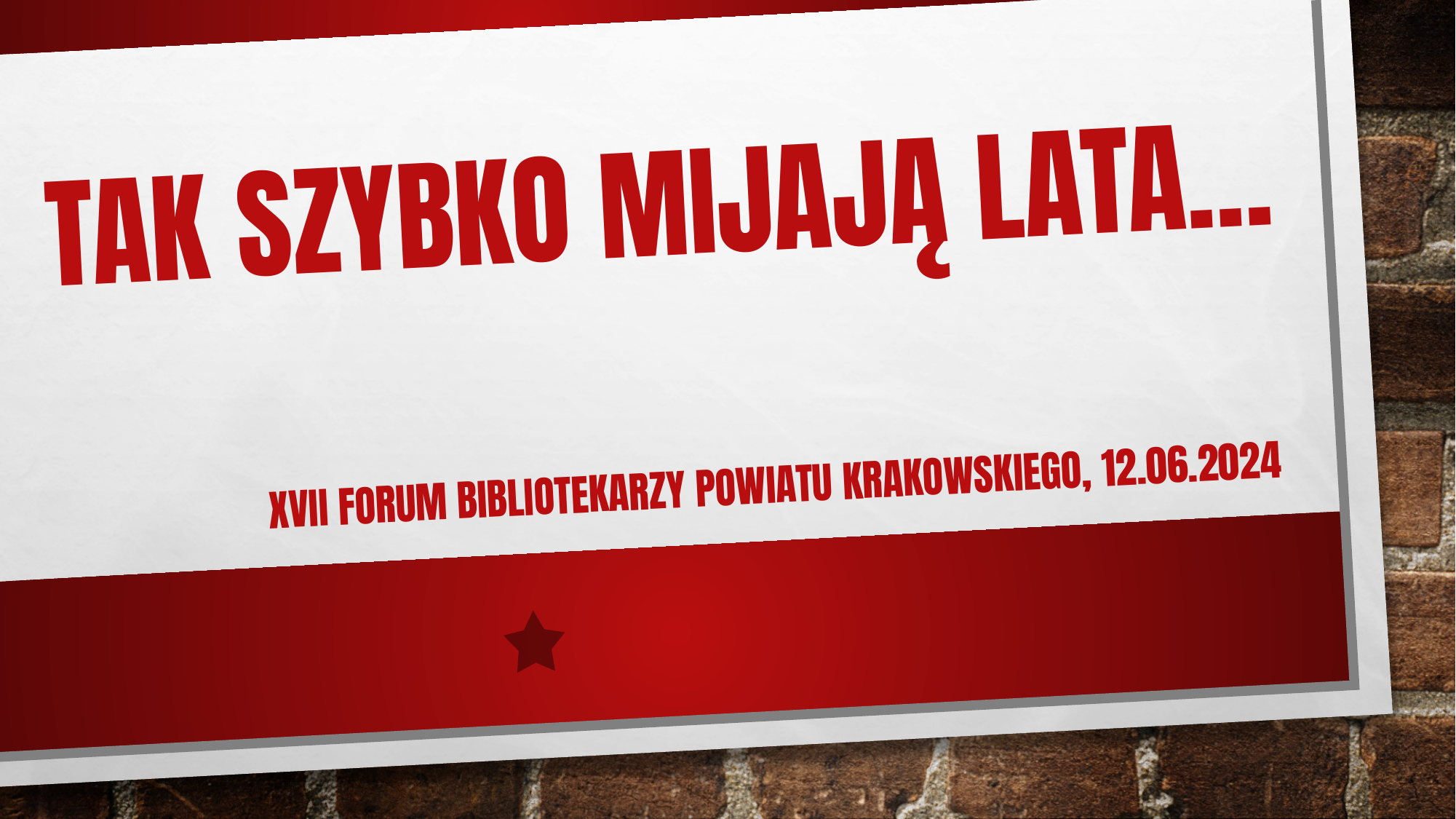

# Tak szybko mijają lata…
XVII Forum Bibliotekarzy Powiatu Krakowskiego, 12.06.2024